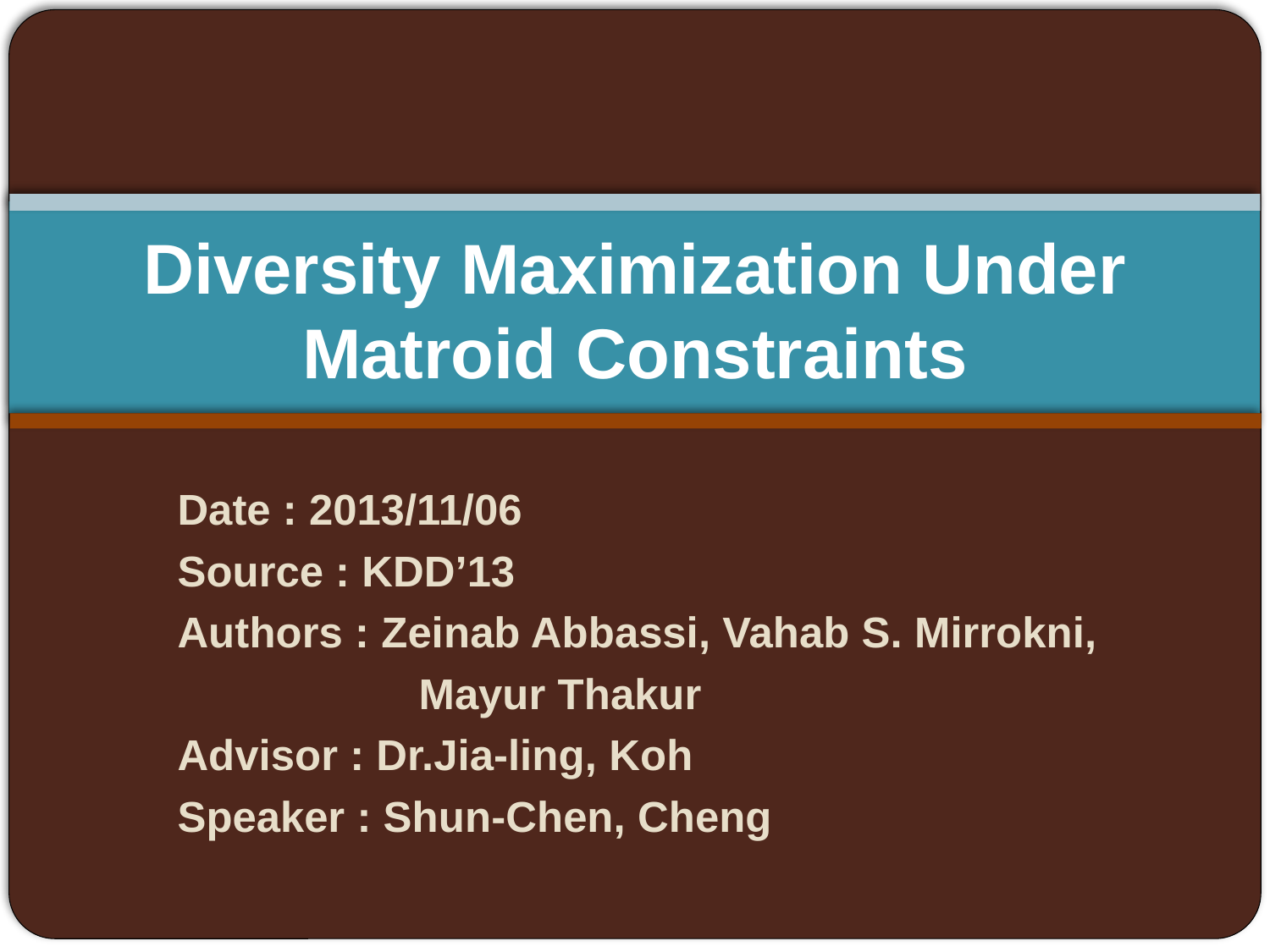

# Diversity Maximization Under Matroid Constraints
Date : 2013/11/06
Source : KDD’13
Authors : Zeinab Abbassi, Vahab S. Mirrokni,
                    Mayur Thakur
Advisor : Dr.Jia-ling, Koh
Speaker : Shun-Chen, Cheng